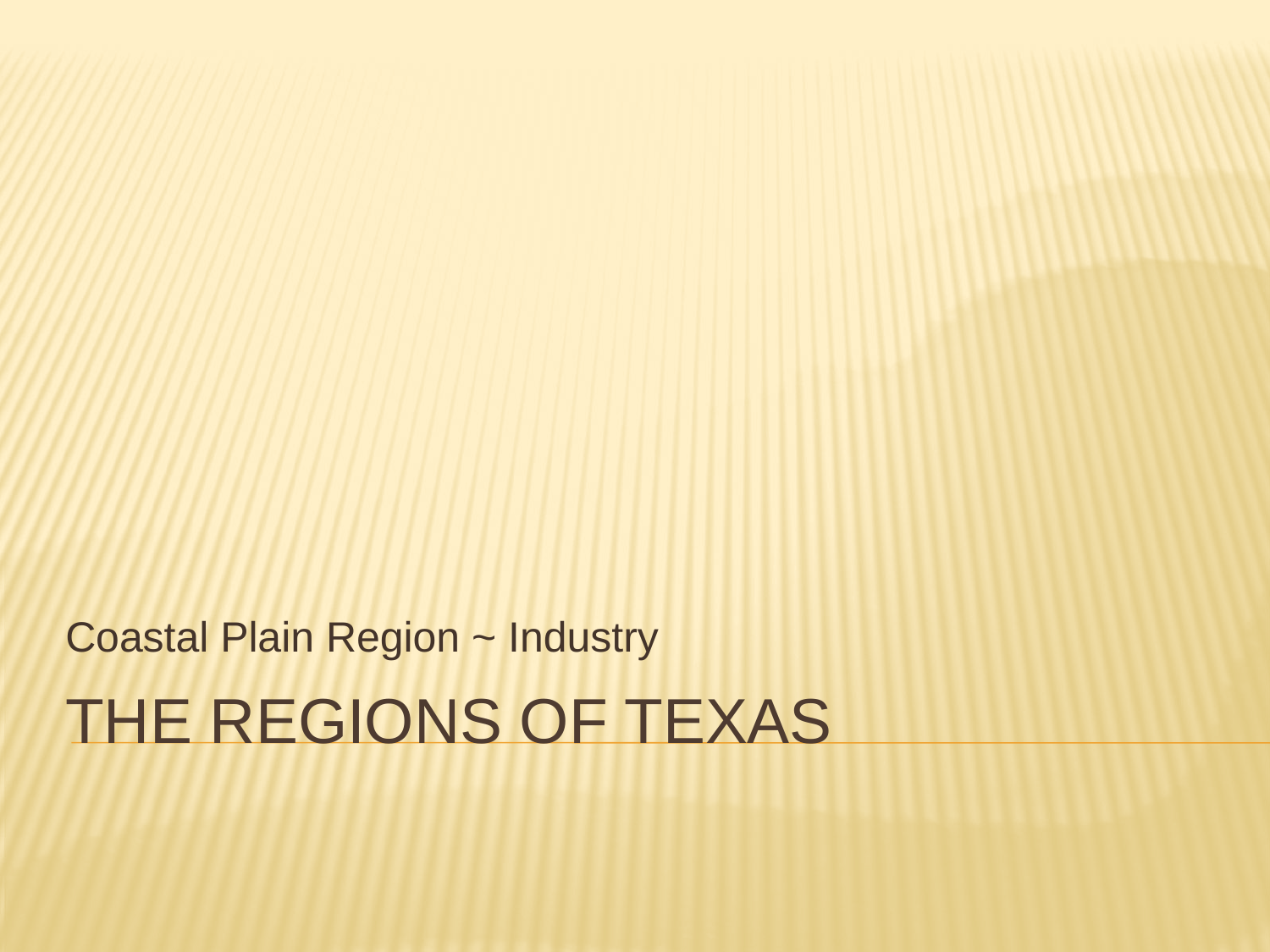

Coastal Plain Region ~ Industry
# The regions of texas